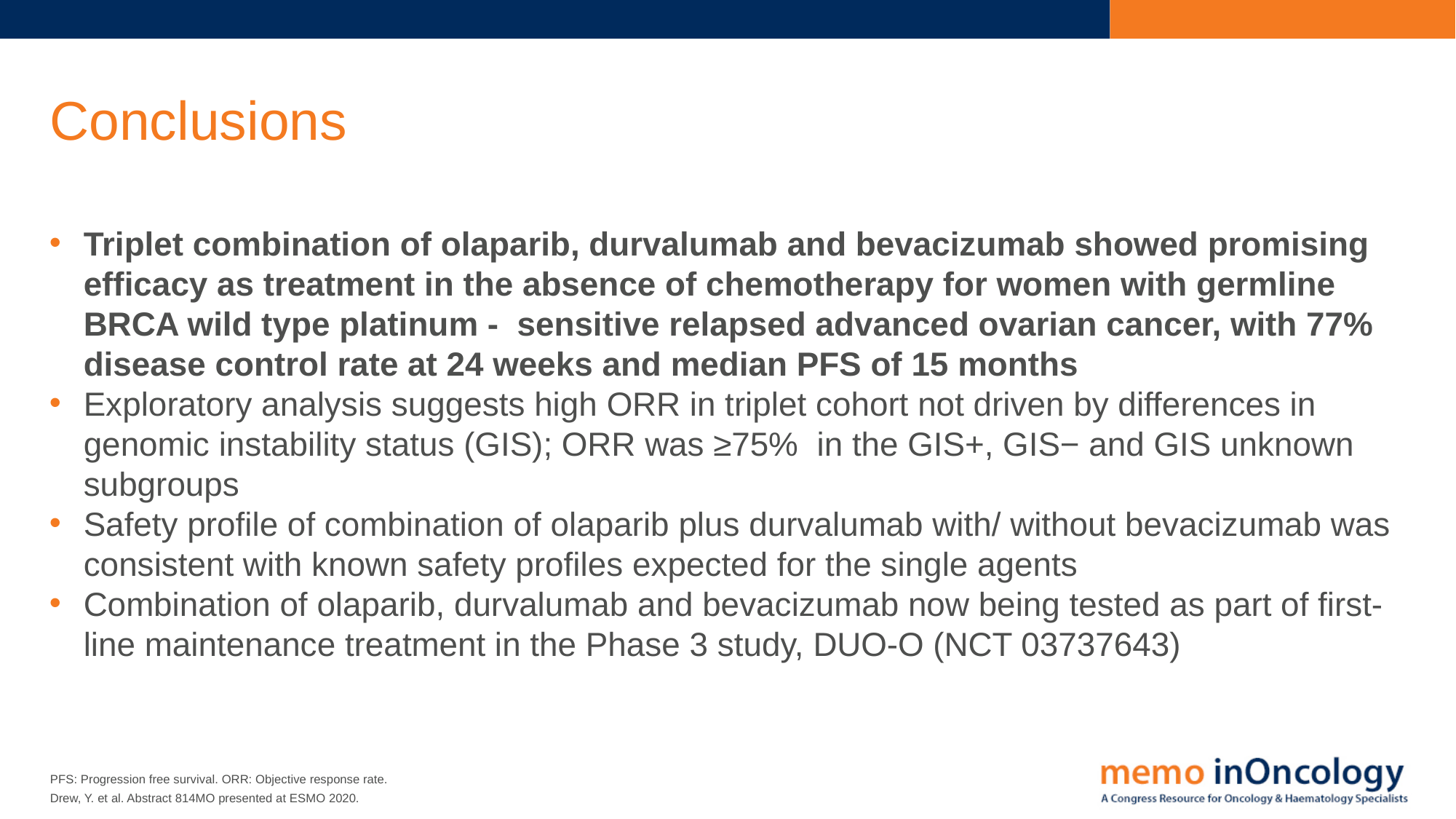

# Conclusions
Triplet combination of olaparib, durvalumab and bevacizumab showed promising efficacy as treatment in the absence of chemotherapy for women with germline BRCA wild type platinum -  sensitive relapsed advanced ovarian cancer, with 77% disease control rate at 24 weeks and median PFS of 15 months
Exploratory analysis suggests high ORR in triplet cohort not driven by differences in genomic instability status (GIS); ORR was ≥75%  in the GIS+, GIS− and GIS unknown subgroups
Safety profile of combination of olaparib plus durvalumab with/ without bevacizumab was consistent with known safety profiles expected for the single agents
Combination of olaparib, durvalumab and bevacizumab now being tested as part of first-line maintenance treatment in the Phase 3 study, DUO-O (NCT 03737643)
PFS: Progression free survival. ORR: Objective response rate.
Drew, Y. et al. Abstract 814MO presented at ESMO 2020.